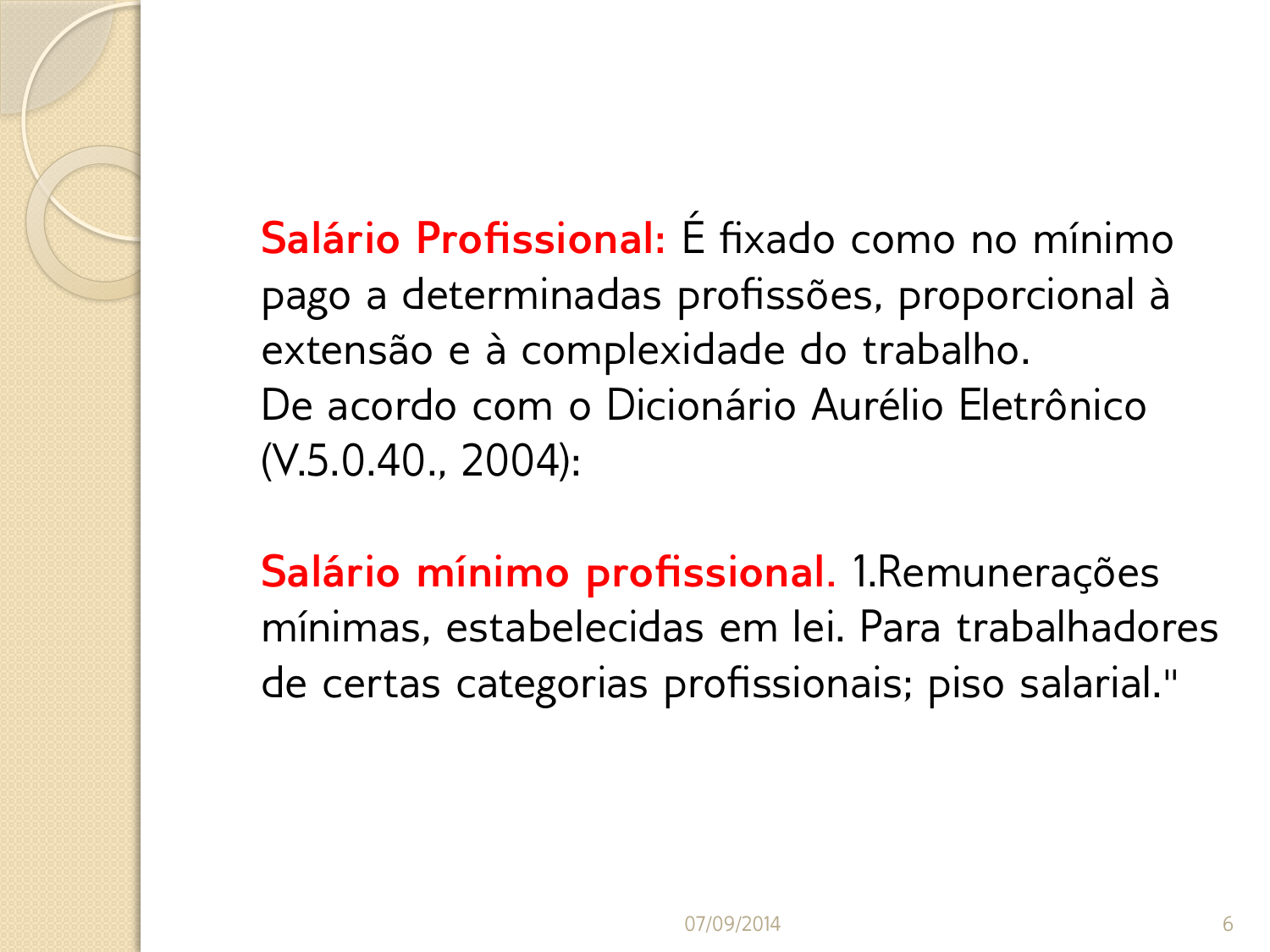

Salário Profissional: É fixado como no mínimo pago a determinadas profissões, proporcional à extensão e à complexidade do trabalho.
De acordo com o Dicionário Aurélio Eletrônico (V.5.0.40., 2004):
Salário mínimo profissional. 1.Remunerações mínimas, estabelecidas em lei. Para trabalhadores de certas categorias profissionais; piso salarial."
07/09/2014
6